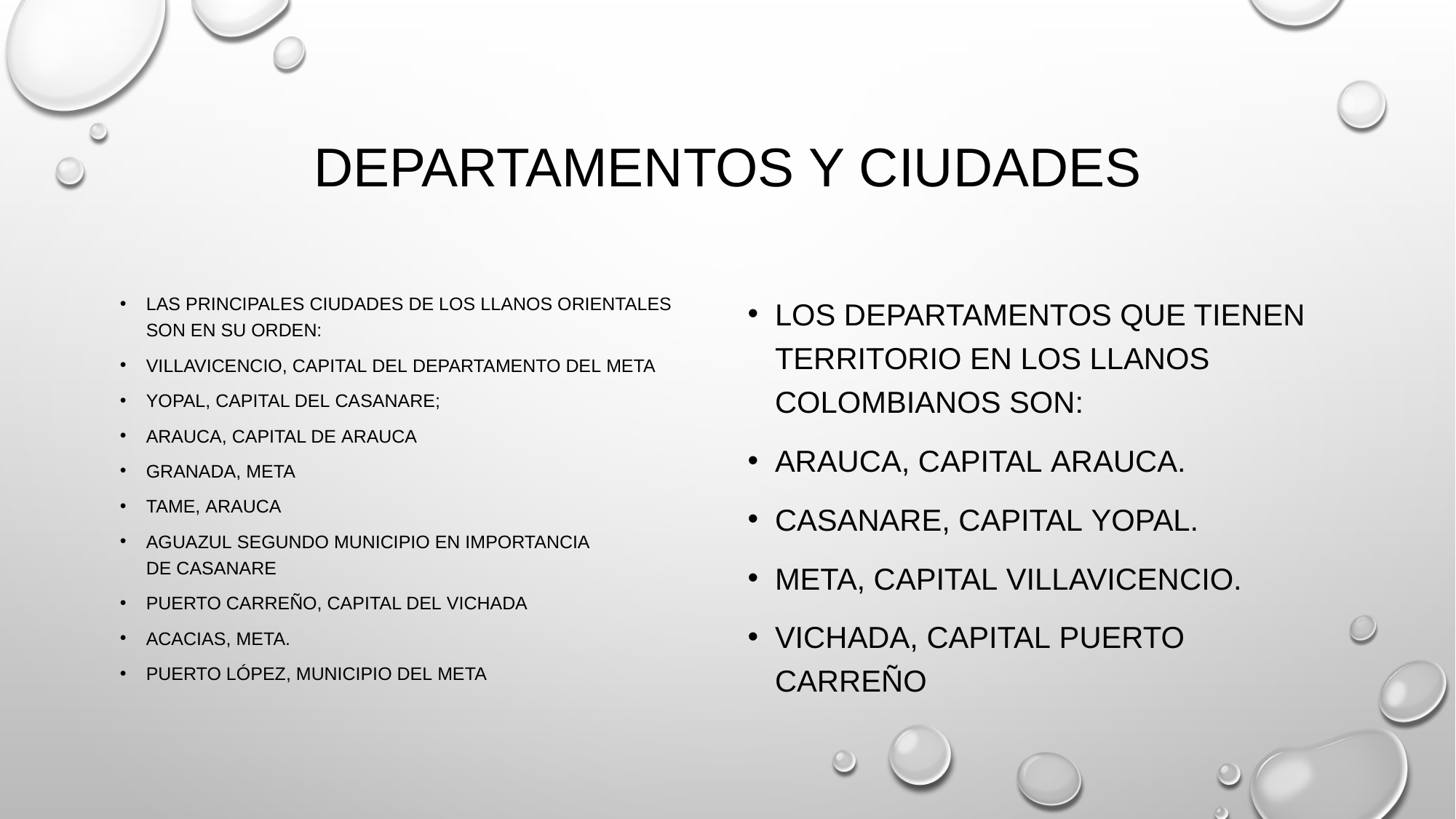

# Departamentos y ciudades
Las principales ciudades de los Llanos Orientales son en su orden:
Villavicencio, capital del departamento del Meta
Yopal, capital del Casanare;
Arauca, capital de Arauca
Granada, Meta
Tame, Arauca
Aguazul Segundo municipio en importancia de Casanare
Puerto Carreño, capital del Vichada
Acacias, Meta.
Puerto López, municipio del Meta

Los departamentos que tienen territorio en los llanos colombianos son:
Arauca, capital Arauca.
Casanare, capital Yopal.
Meta, capital Villavicencio.
Vichada, capital Puerto Carreño